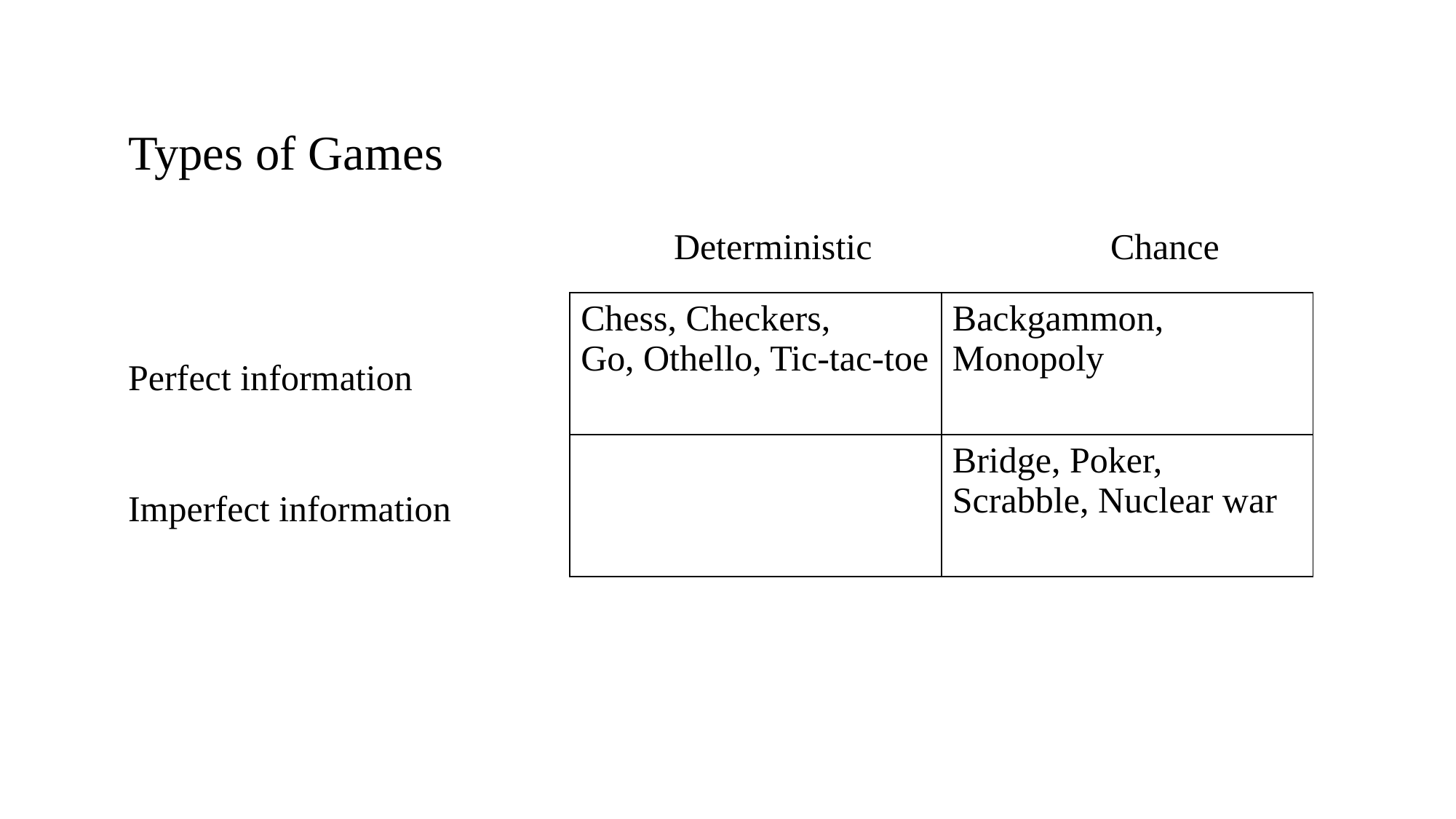

Types of Games

					Deterministic			Chance

Perfect information

Imperfect information

| Chess, Checkers, Go, Othello, Tic-tac-toe | Backgammon, Monopoly |
| --- | --- |
|  | Bridge, Poker, Scrabble, Nuclear war |